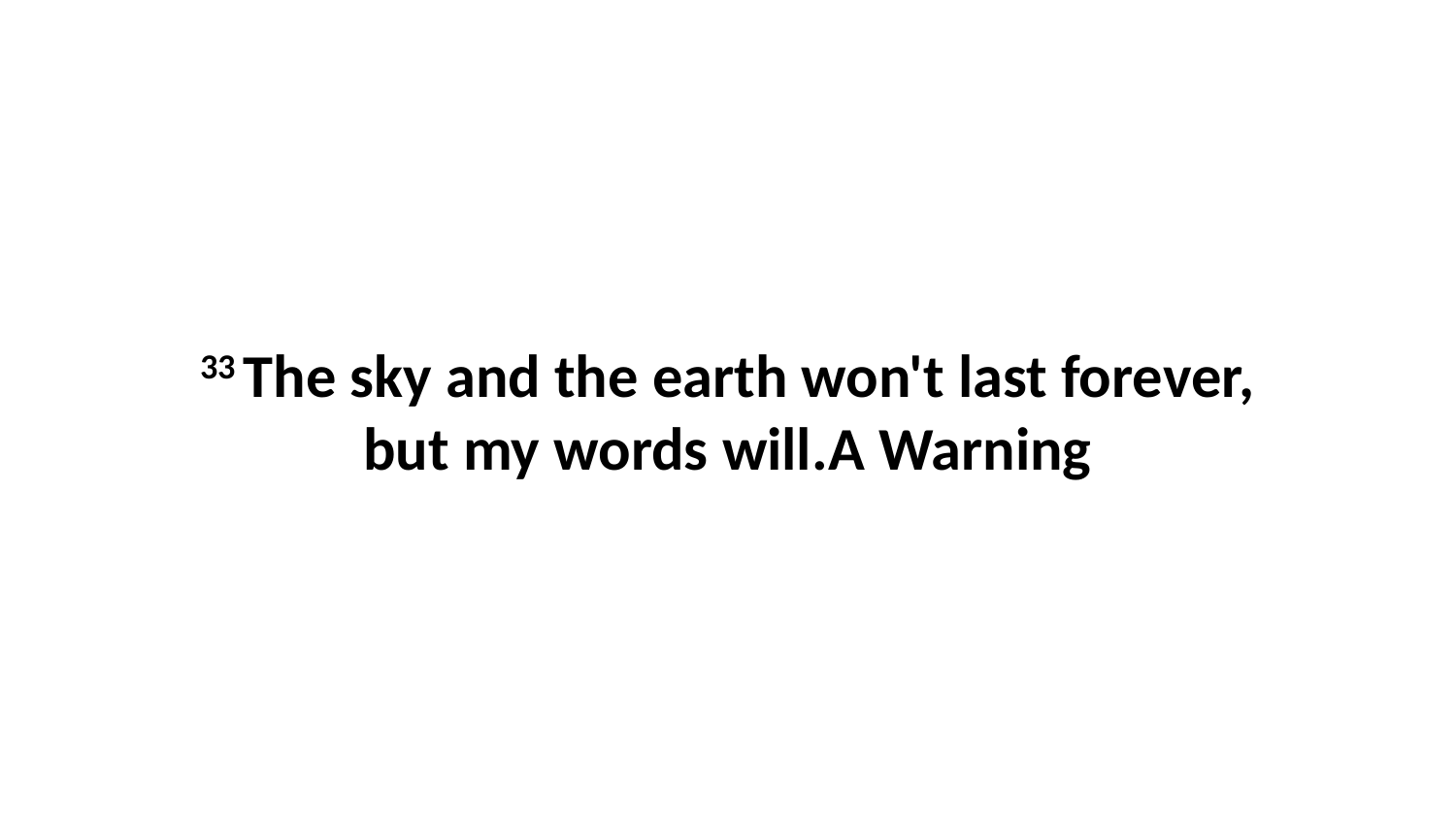

33 The sky and the earth won't last forever, but my words will.A Warning